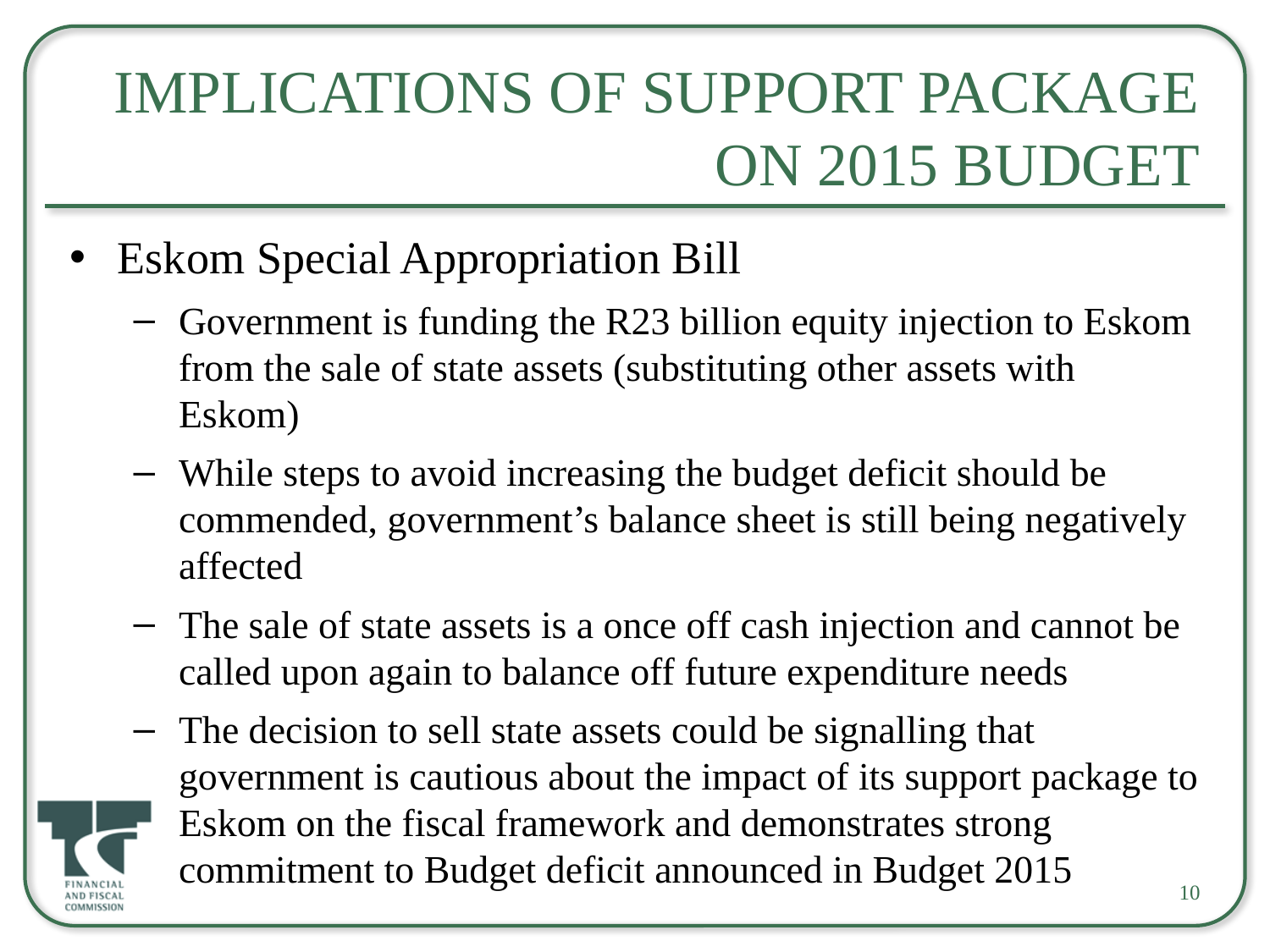

# Implications of Support Package on 2015 Budget
Eskom Special Appropriation Bill
Government is funding the R23 billion equity injection to Eskom from the sale of state assets (substituting other assets with Eskom)
While steps to avoid increasing the budget deficit should be commended, government’s balance sheet is still being negatively affected
The sale of state assets is a once off cash injection and cannot be called upon again to balance off future expenditure needs
The decision to sell state assets could be signalling that government is cautious about the impact of its support package to Eskom on the fiscal framework and demonstrates strong commitment to Budget deficit announced in Budget 2015
10